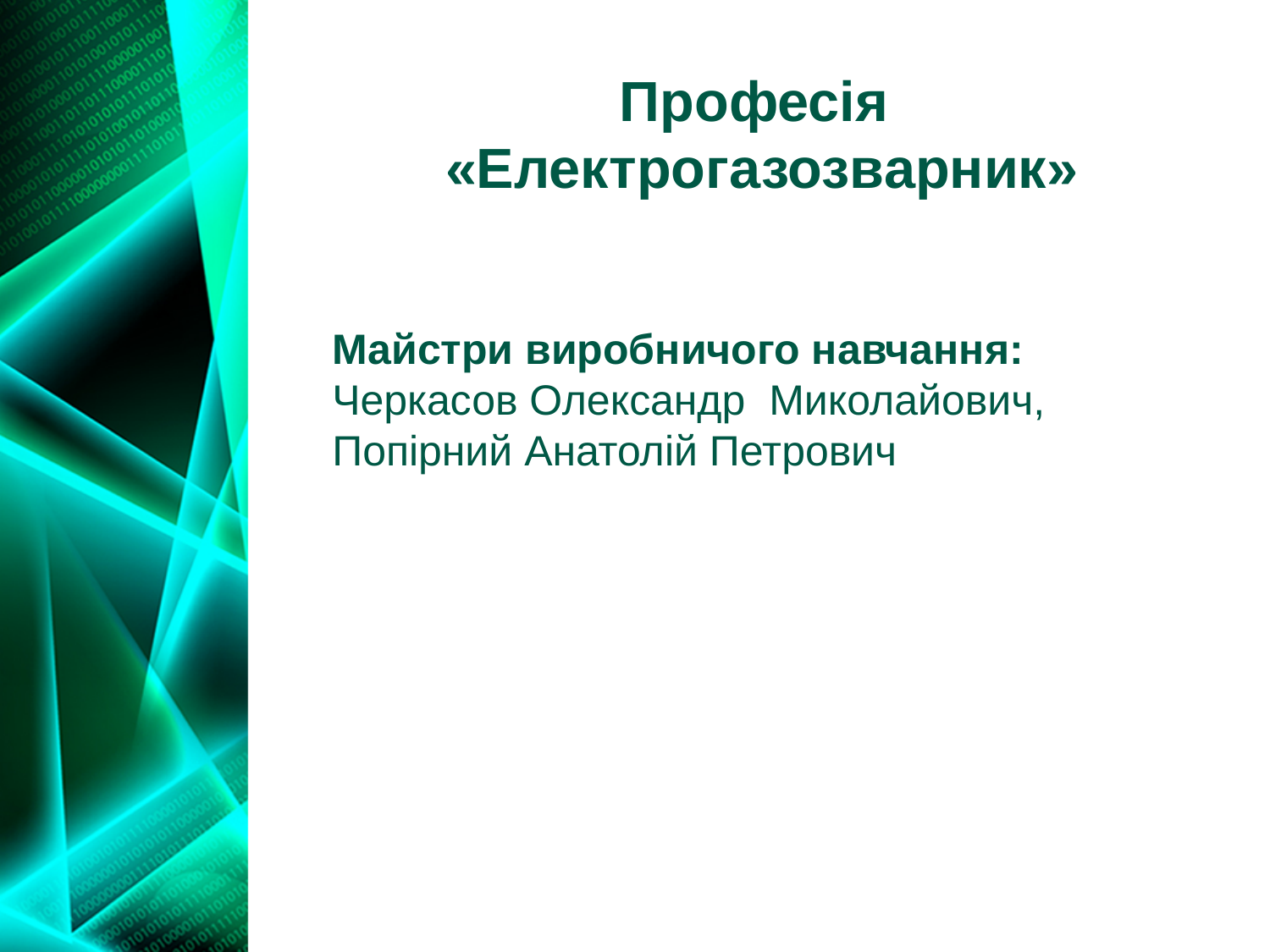

# Професія «Електрогазозварник»
Майстри виробничого навчання:
Черкасов Олександр  Миколайович,
Попірний Анатолій Петрович